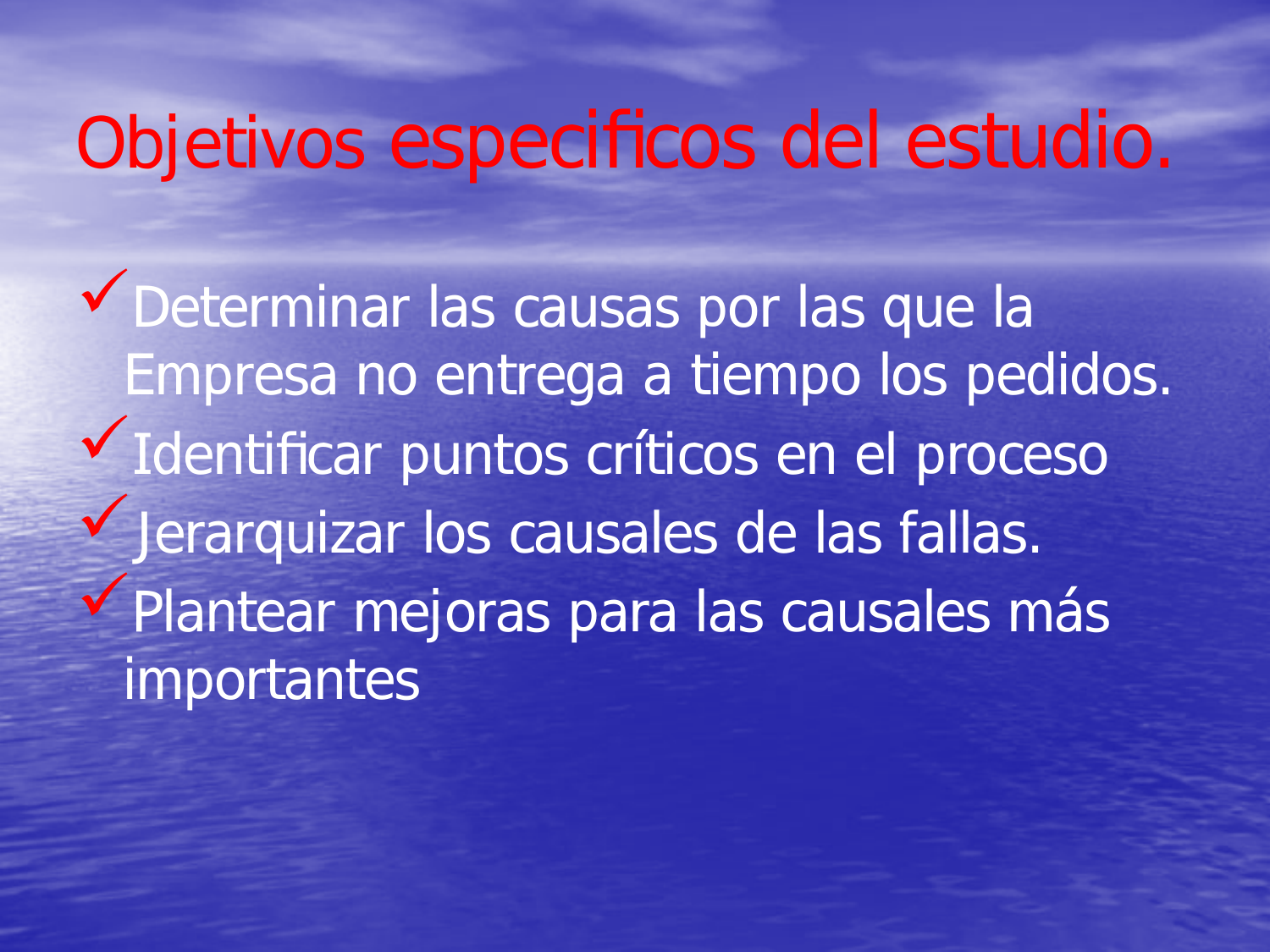

# Objetivos especificos del estudio.
Determinar las causas por las que la Empresa no entrega a tiempo los pedidos.
Identificar puntos críticos en el proceso
Jerarquizar los causales de las fallas.
Plantear mejoras para las causales más importantes